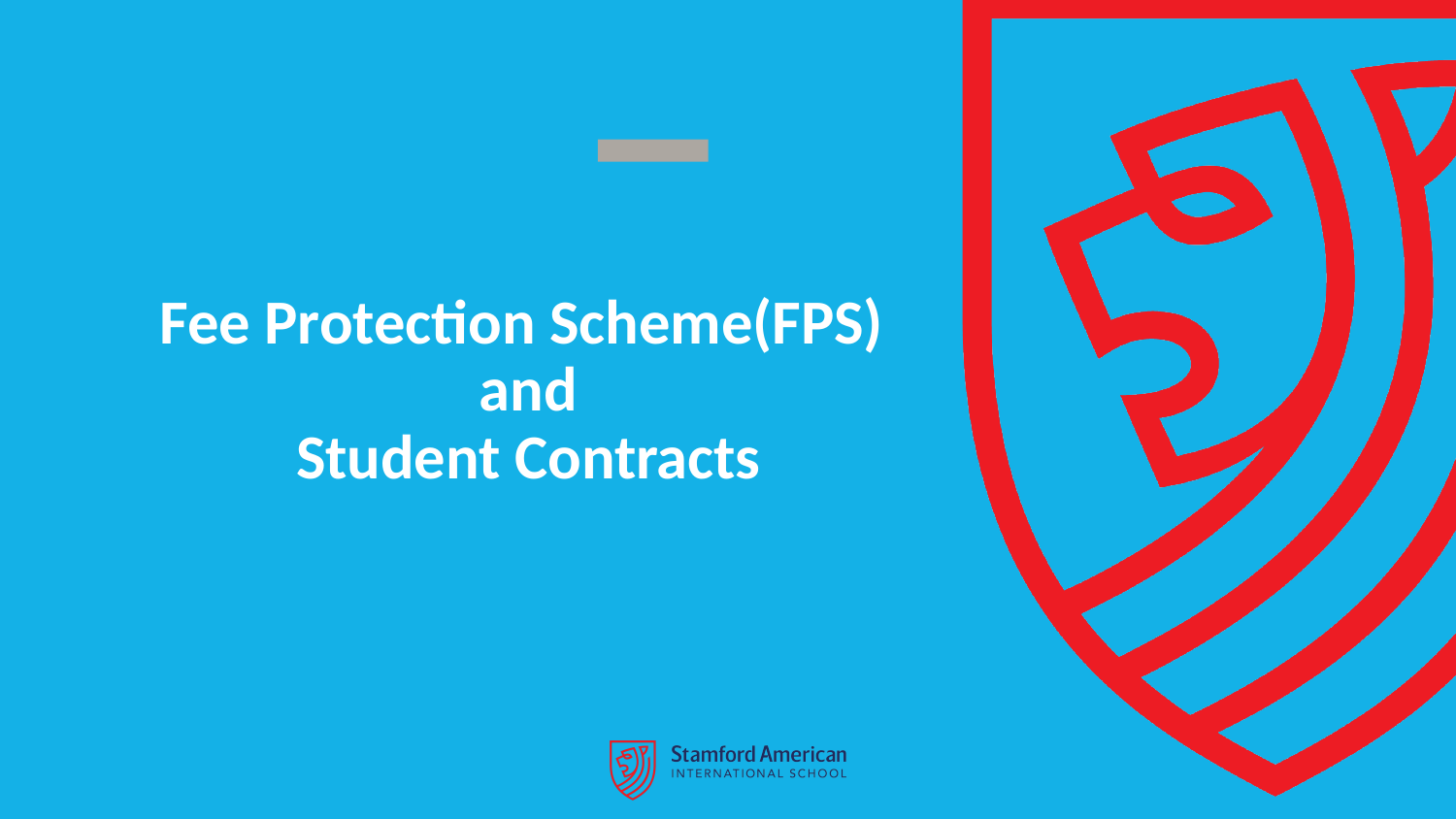

# Fee Protection Scheme(FPS) and Student Contracts